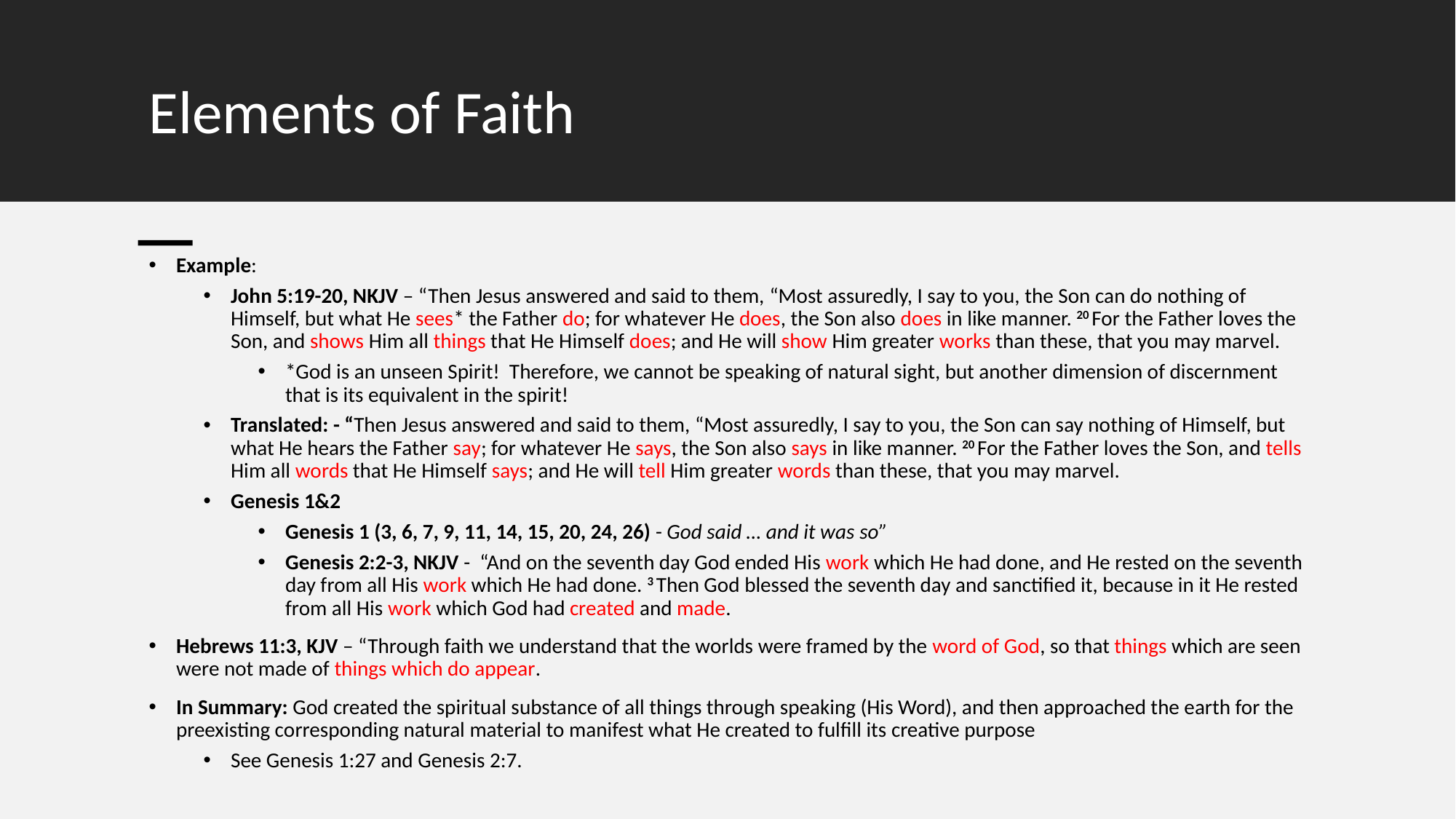

# Elements of Faith

Example:
John 5:19-20, NKJV – “Then Jesus answered and said to them, “Most assuredly, I say to you, the Son can do nothing of Himself, but what He sees* the Father do; for whatever He does, the Son also does in like manner. 20 For the Father loves the Son, and shows Him all things that He Himself does; and He will show Him greater works than these, that you may marvel.
*God is an unseen Spirit!  Therefore, we cannot be speaking of natural sight, but another dimension of discernment that is its equivalent in the spirit!
Translated: - “Then Jesus answered and said to them, “Most assuredly, I say to you, the Son can say nothing of Himself, but what He hears the Father say; for whatever He says, the Son also says in like manner. 20 For the Father loves the Son, and tells Him all words that He Himself says; and He will tell Him greater words than these, that you may marvel.
Genesis 1&2
Genesis 1 (3, 6, 7, 9, 11, 14, 15, 20, 24, 26) - God said … and it was so”
Genesis 2:2-3, NKJV -  “And on the seventh day God ended His work which He had done, and He rested on the seventh day from all His work which He had done. 3 Then God blessed the seventh day and sanctified it, because in it He rested from all His work which God had created and made.
Hebrews 11:3, KJV – “Through faith we understand that the worlds were framed by the word of God, so that things which are seen were not made of things which do appear.
In Summary: God created the spiritual substance of all things through speaking (His Word), and then approached the earth for the preexisting corresponding natural material to manifest what He created to fulfill its creative purpose
See Genesis 1:27 and Genesis 2:7.

26